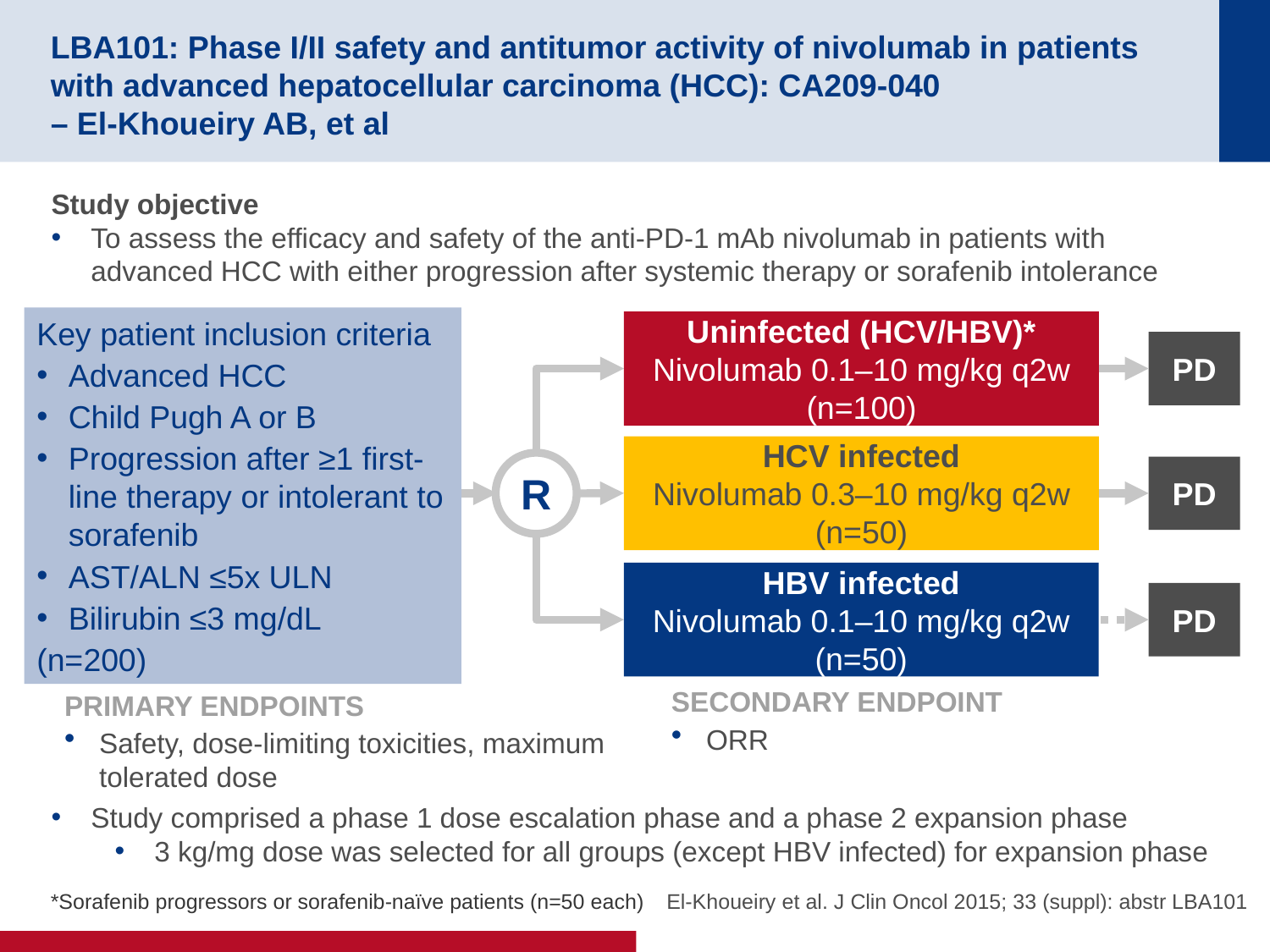

# LBA101: Phase I/II safety and antitumor activity of nivolumab in patients with advanced hepatocellular carcinoma (HCC): CA209-040 – El-Khoueiry AB, et al
Study objective
To assess the efficacy and safety of the anti-PD-1 mAb nivolumab in patients with advanced HCC with either progression after systemic therapy or sorafenib intolerance

Study comprised a phase 1 dose escalation phase and a phase 2 expansion phase
3 kg/mg dose was selected for all groups (except HBV infected) for expansion phase
Key patient inclusion criteria
Advanced HCC
Child Pugh A or B
Progression after ≥1 first-line therapy or intolerant to sorafenib
AST/ALN ≤5x ULN
Bilirubin ≤3 mg/dL
(n=200)
Uninfected (HCV/HBV)*
Nivolumab 0.1–10 mg/kg q2w
(n=100)
PD
HCV infected
Nivolumab 0.3–10 mg/kg q2w (n=50)
R
PD
HBV infected
Nivolumab 0.1–10 mg/kg q2w
(n=50)
PD
SECONDARY ENDPOINT
ORR
PRIMARY ENDPOINTS
Safety, dose-limiting toxicities, maximum tolerated dose
*Sorafenib progressors or sorafenib-naïve patients (n=50 each)
El-Khoueiry et al. J Clin Oncol 2015; 33 (suppl): abstr LBA101